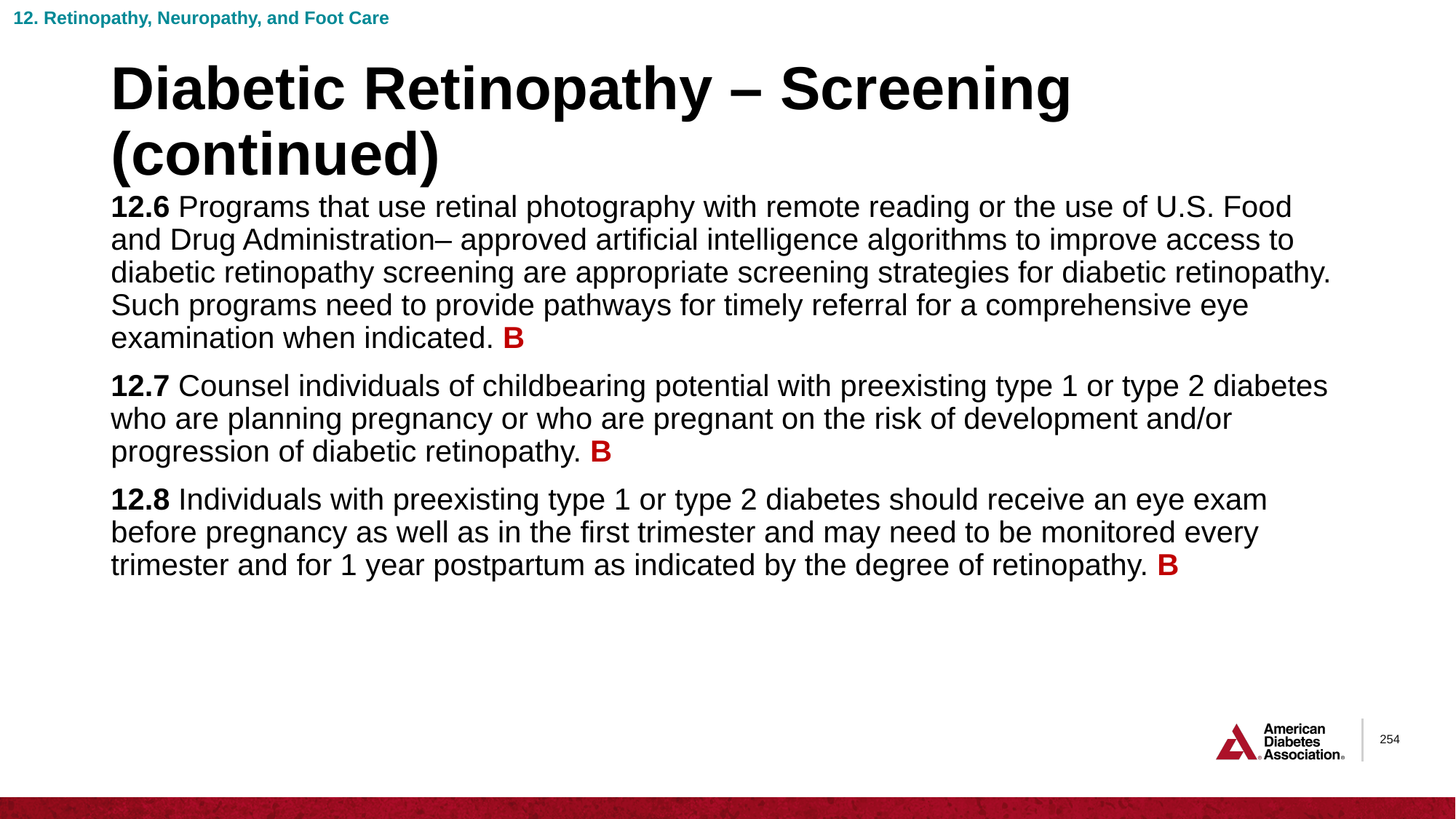

12. Retinopathy, Neuropathy, and Foot Care
# Diabetic Retinopathy – Screening (continued)
12.6 Programs that use retinal photography with remote reading or the use of U.S. Food and Drug Administration– approved artificial intelligence algorithms to improve access to diabetic retinopathy screening are appropriate screening strategies for diabetic retinopathy. Such programs need to provide pathways for timely referral for a comprehensive eye examination when indicated. B
12.7 Counsel individuals of childbearing potential with preexisting type 1 or type 2 diabetes who are planning pregnancy or who are pregnant on the risk of development and/or progression of diabetic retinopathy. B
12.8 Individuals with preexisting type 1 or type 2 diabetes should receive an eye exam before pregnancy as well as in the first trimester and may need to be monitored every trimester and for 1 year postpartum as indicated by the degree of retinopathy. B
254